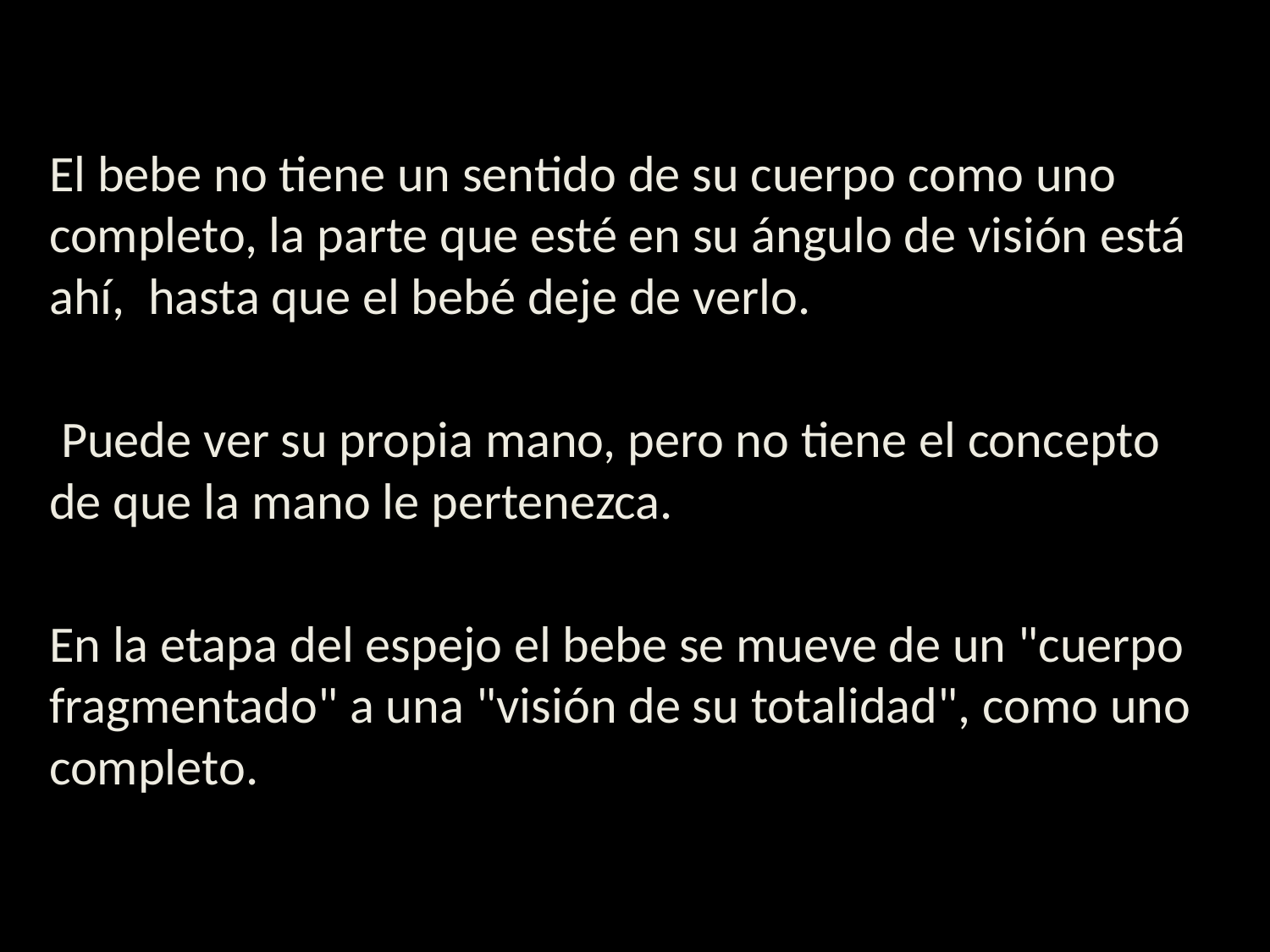

#

El bebe no tiene un sentido de su cuerpo como uno completo, la parte que esté en su ángulo de visión está ahí,  hasta que el bebé deje de verlo.

 Puede ver su propia mano, pero no tiene el concepto de que la mano le pertenezca.

En la etapa del espejo el bebe se mueve de un "cuerpo fragmentado" a una "visión de su totalidad", como uno completo.